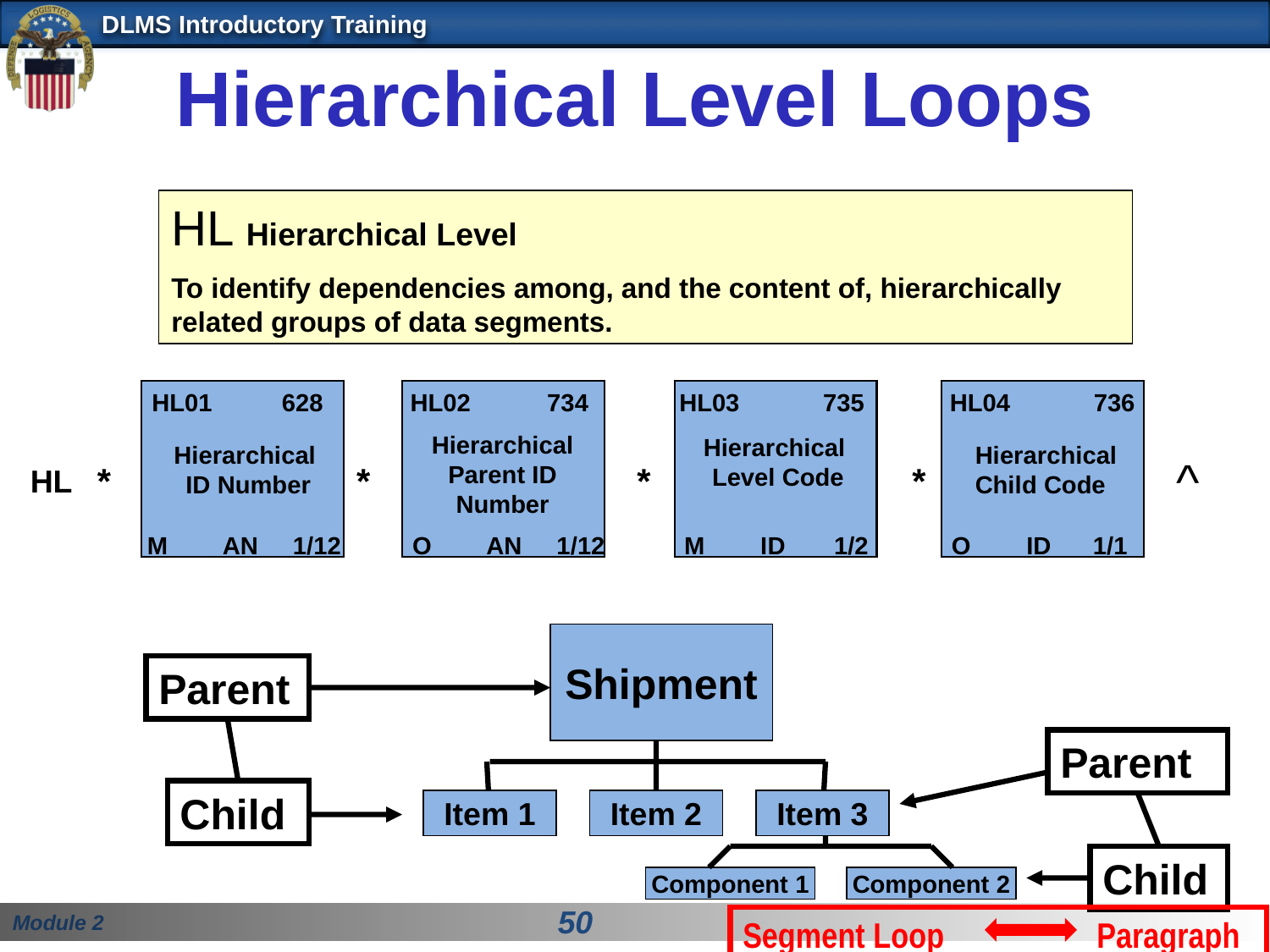

# Hierarchical Level Loops
HL Hierarchical Level
To identify dependencies among, and the content of, hierarchically related groups of data segments.
HL01          628
HL02           734

HL03            735

HL04            736
Hierarchical Parent ID Number
Hierarchical
Level Code
Hierarchical
ID Number
*
*
*
*
  HL
M        AN     1/12
O        AN     1/12
M        ID       1/2
O        ID      1/1
Hierarchical
Child Code
^

Shipment
Parent

Parent

Child
Item 1
Item 2
Item 3

Child
Component 1
Component 2

Segment Loop                   Paragraph